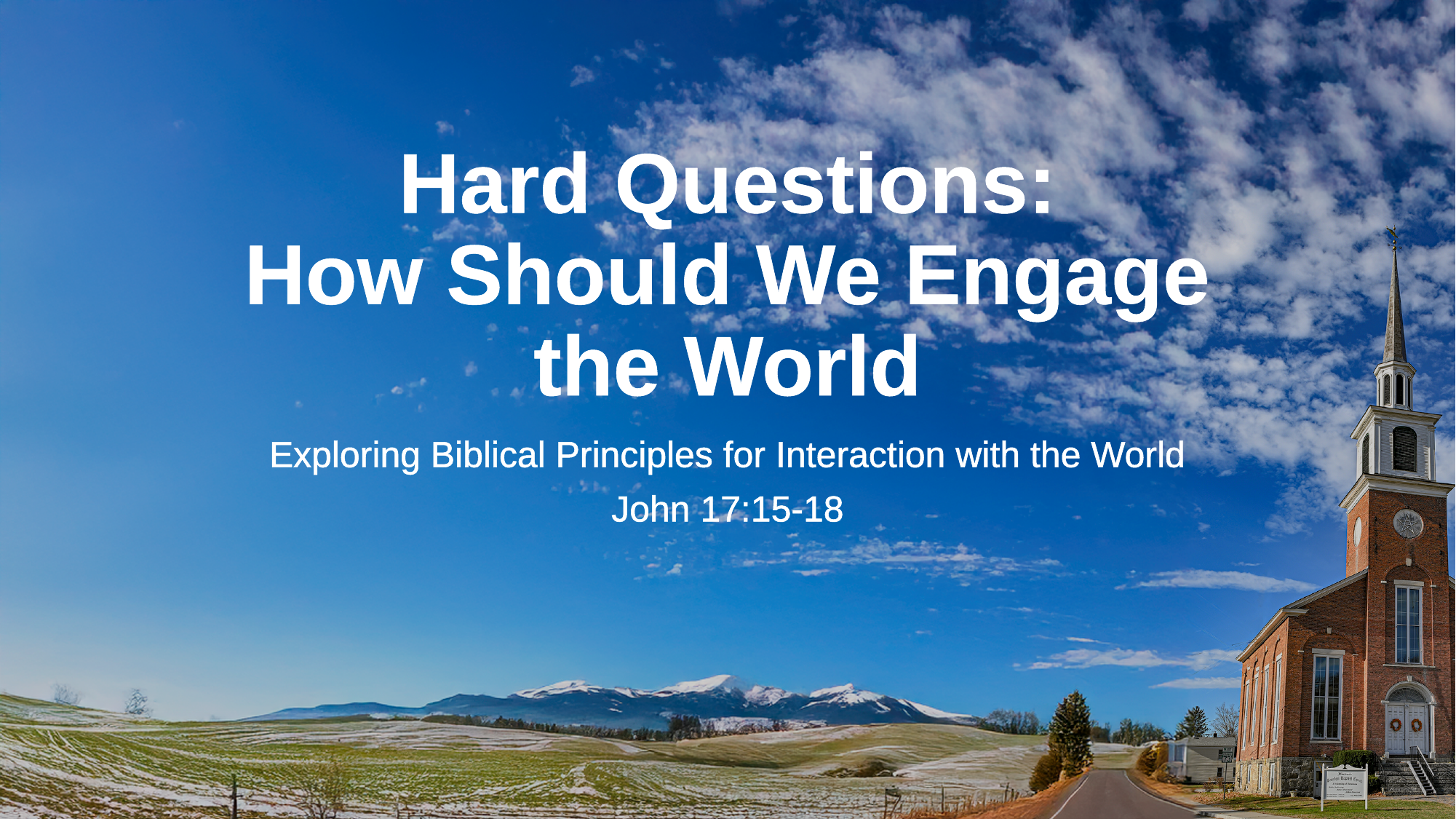

# Hard Questions: How Should We Engage the World
Exploring Biblical Principles for Interaction with the World
John 17:15-18